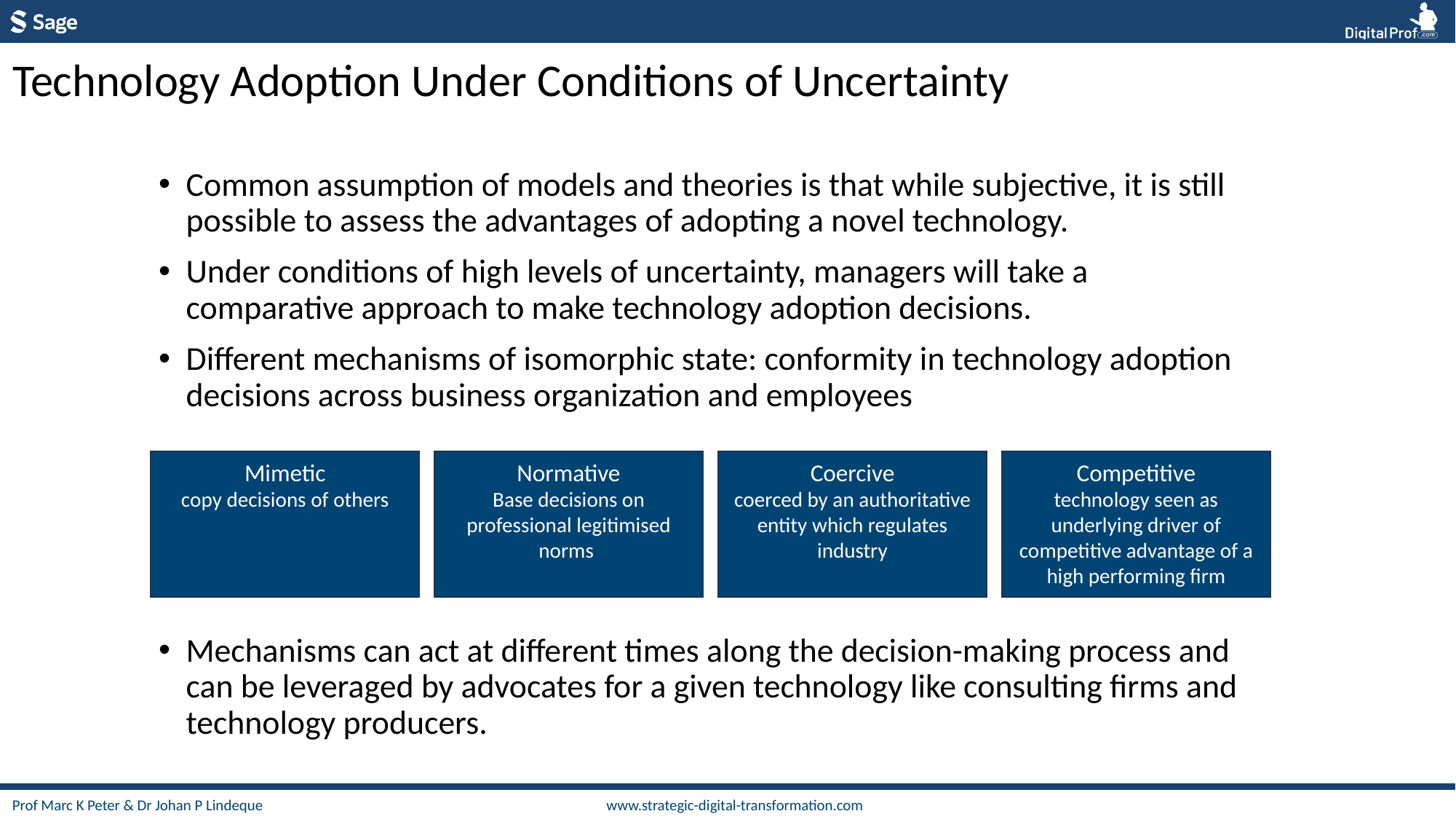

Technology Adoption Under Conditions of Uncertainty

Common assumption of models and theories is that while subjective, it is still possible to assess the advantages of adopting a novel technology.
Under conditions of high levels of uncertainty, managers will take a comparative approach to make technology adoption decisions.
Different mechanisms of isomorphic state: conformity in technology adoption decisions across business organization and employees

Mechanisms can act at different times along the decision-making process and can be leveraged by advocates for a given technology like consulting firms and technology producers.

Mimetic
copy decisions of others
Normative
Base decisions on professional legitimised norms
Coercive
coerced by an authoritative entity which regulates industry
Competitive
technology seen as underlying driver of competitive advantage of a high performing firm